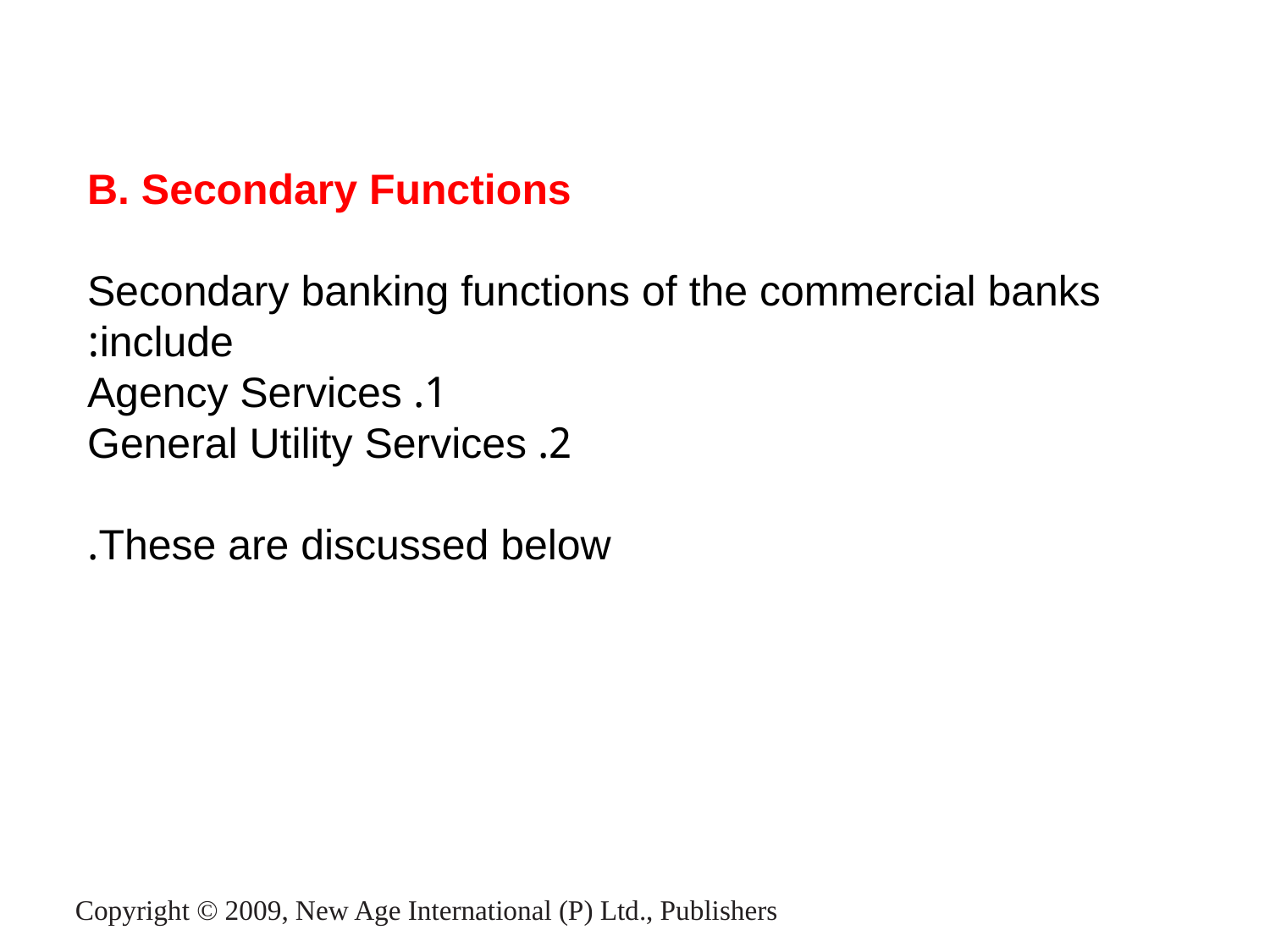

B. Secondary Functions

Secondary banking functions of the commercial banks include:
1. Agency Services
2. General Utility Services

These are discussed below.
Copyright © 2009, New Age International (P) Ltd., Publishers